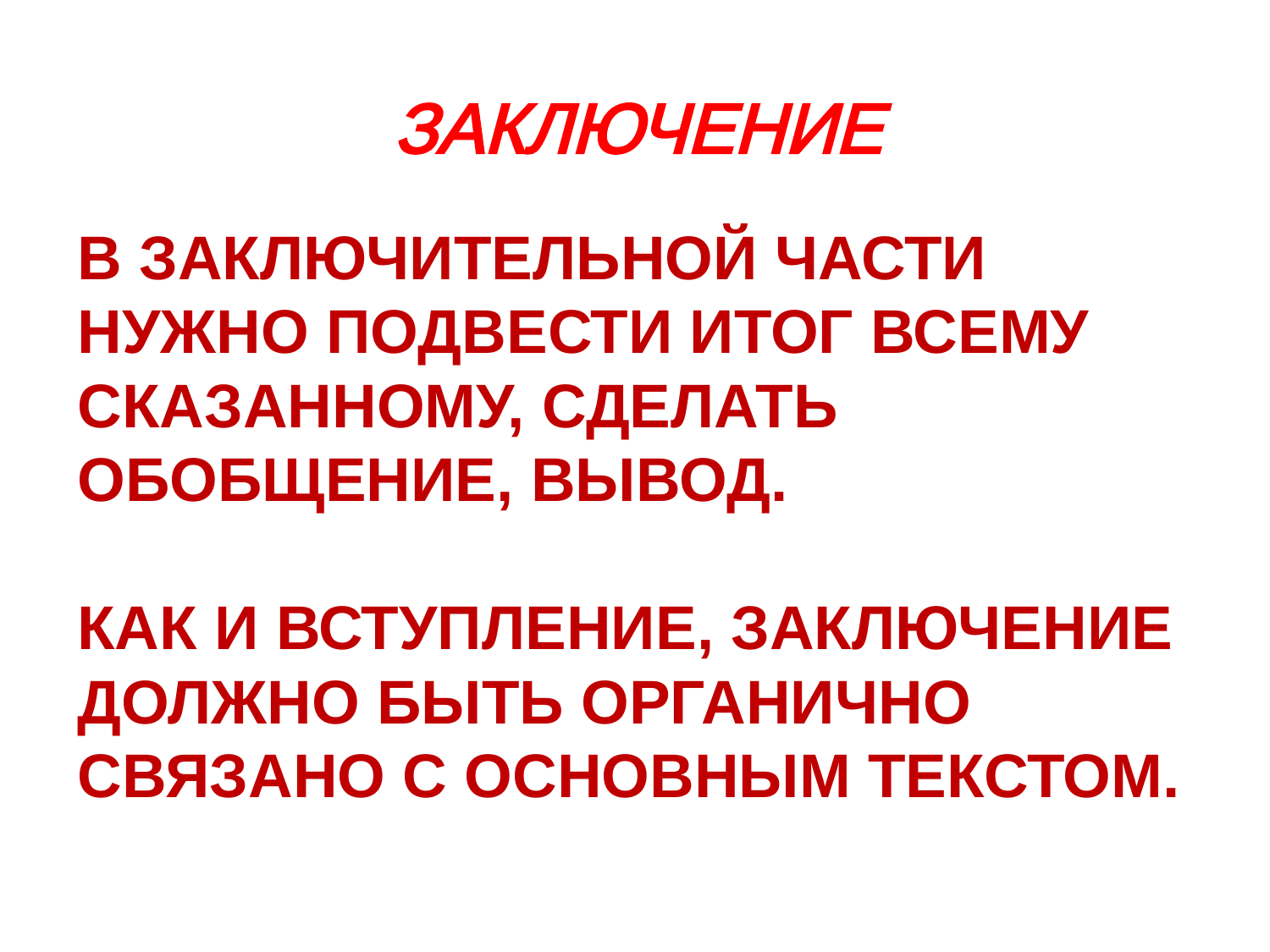

#
Заключение

В заключительной части нужно подвести итог всему сказанному, сделать обобщение, вывод.

Как и вступление, заключение должно быть органично связано с основным текстом.